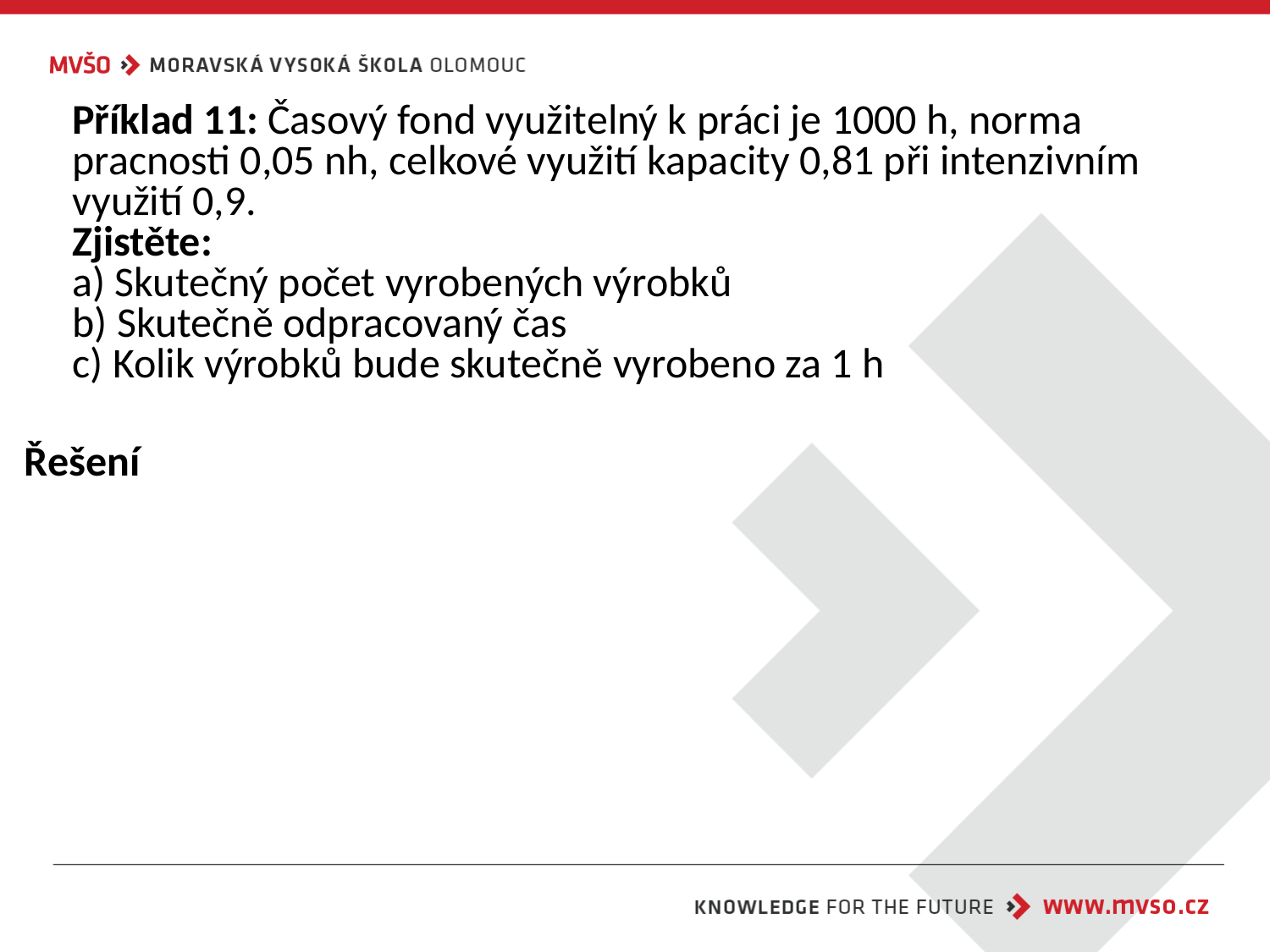

Příklad 11: Časový fond využitelný k práci je 1000 h, norma pracnosti 0,05 nh, celkové využití kapacity 0,81 při intenzivním využití 0,9.
Zjistěte:
a) Skutečný počet vyrobených výrobků
b) Skutečně odpracovaný čas
c) Kolik výrobků bude skutečně vyrobeno za 1 h

Řešení